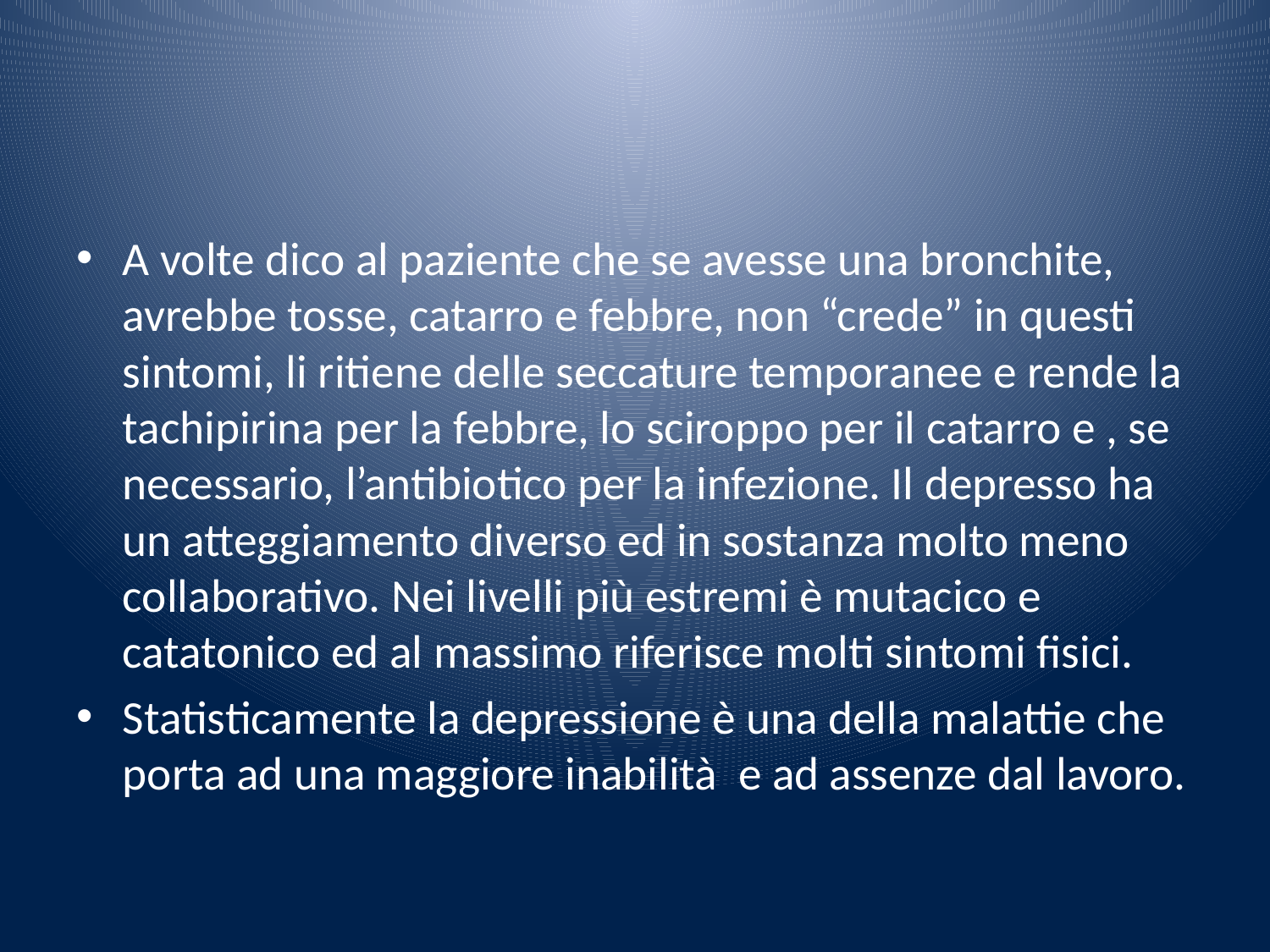

#
A volte dico al paziente che se avesse una bronchite, avrebbe tosse, catarro e febbre, non “crede” in questi sintomi, li ritiene delle seccature temporanee e rende la tachipirina per la febbre, lo sciroppo per il catarro e , se necessario, l’antibiotico per la infezione. Il depresso ha un atteggiamento diverso ed in sostanza molto meno collaborativo. Nei livelli più estremi è mutacico e catatonico ed al massimo riferisce molti sintomi fisici.
Statisticamente la depressione è una della malattie che porta ad una maggiore inabilità  e ad assenze dal lavoro.